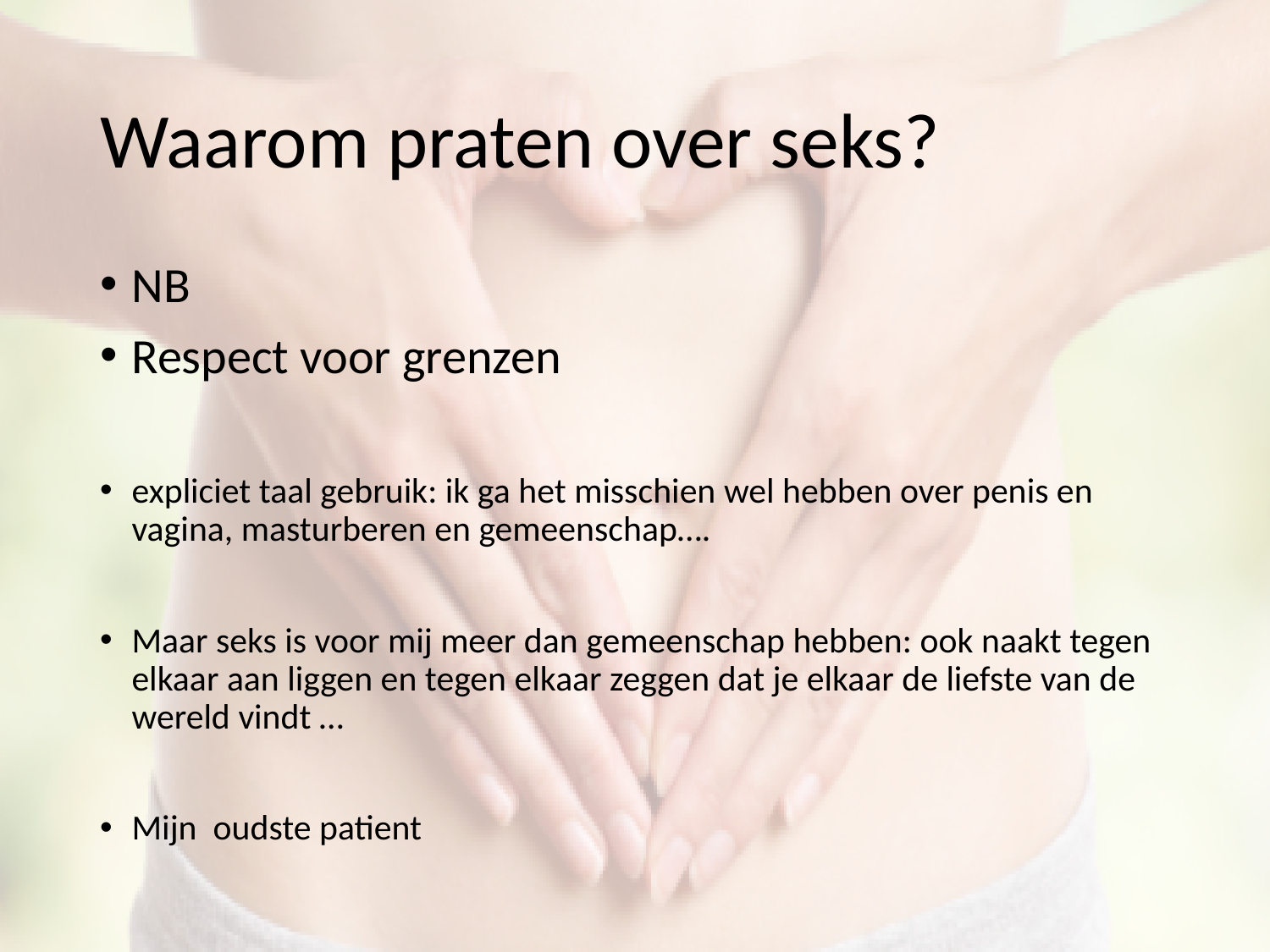

# Waarom praten over seks?
NB
Respect voor grenzen

expliciet taal gebruik: ik ga het misschien wel hebben over penis en vagina, masturberen en gemeenschap….

Maar seks is voor mij meer dan gemeenschap hebben: ook naakt tegen elkaar aan liggen en tegen elkaar zeggen dat je elkaar de liefste van de wereld vindt …

Mijn  oudste patient